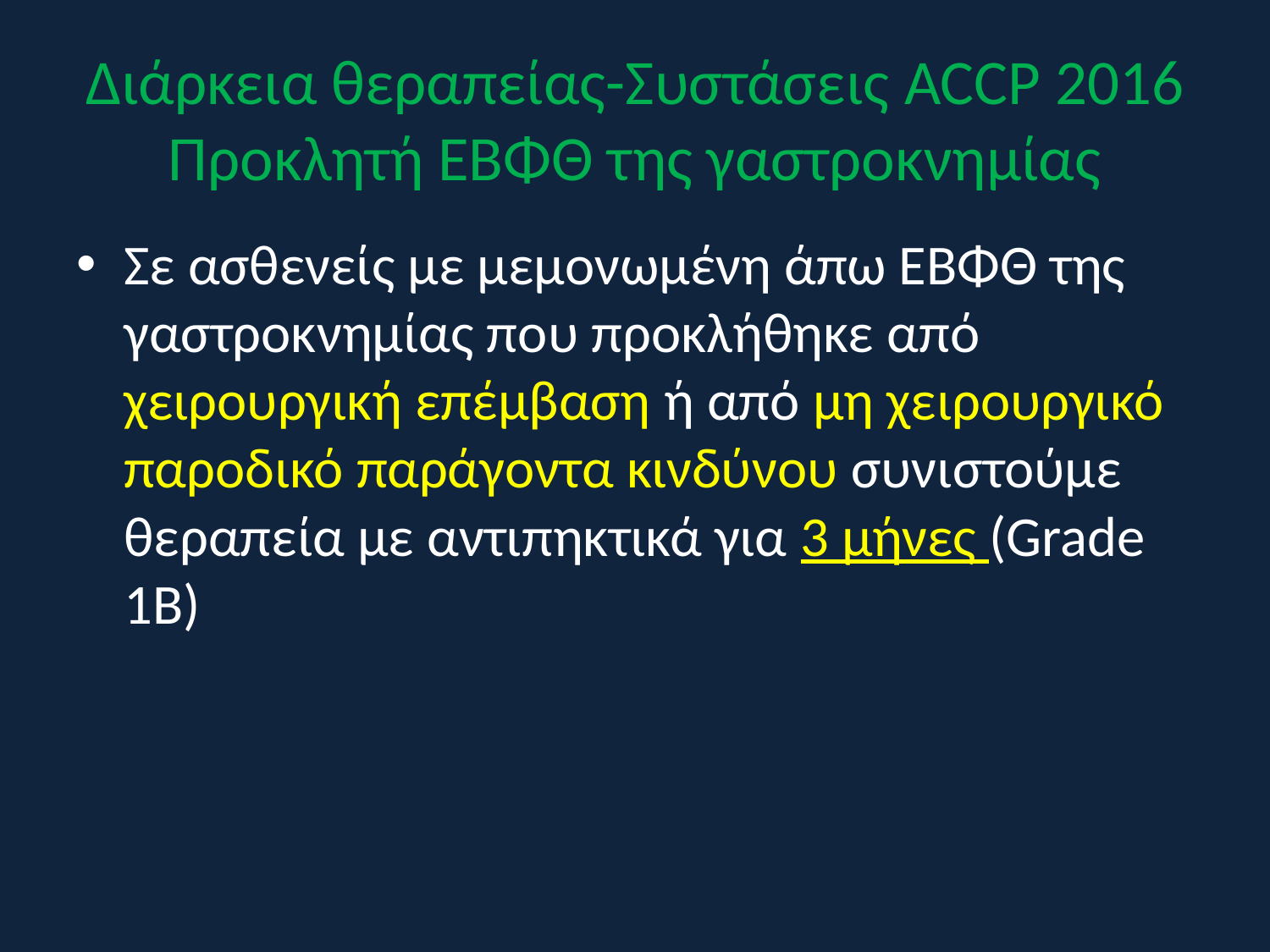

# Διάρκεια θεραπείας-Συστάσεις ACCP 2016 Προκλητή ΕΒΦΘ της γαστροκνημίας
Σε ασθενείς με μεμονωμένη άπω ΕΒΦΘ της γαστροκνημίας που προκλήθηκε από χειρουργική επέμβαση ή από μη χειρουργικό παροδικό παράγοντα κινδύνου συνιστούμε θεραπεία με αντιπηκτικά για 3 μήνες (Grade 1B)